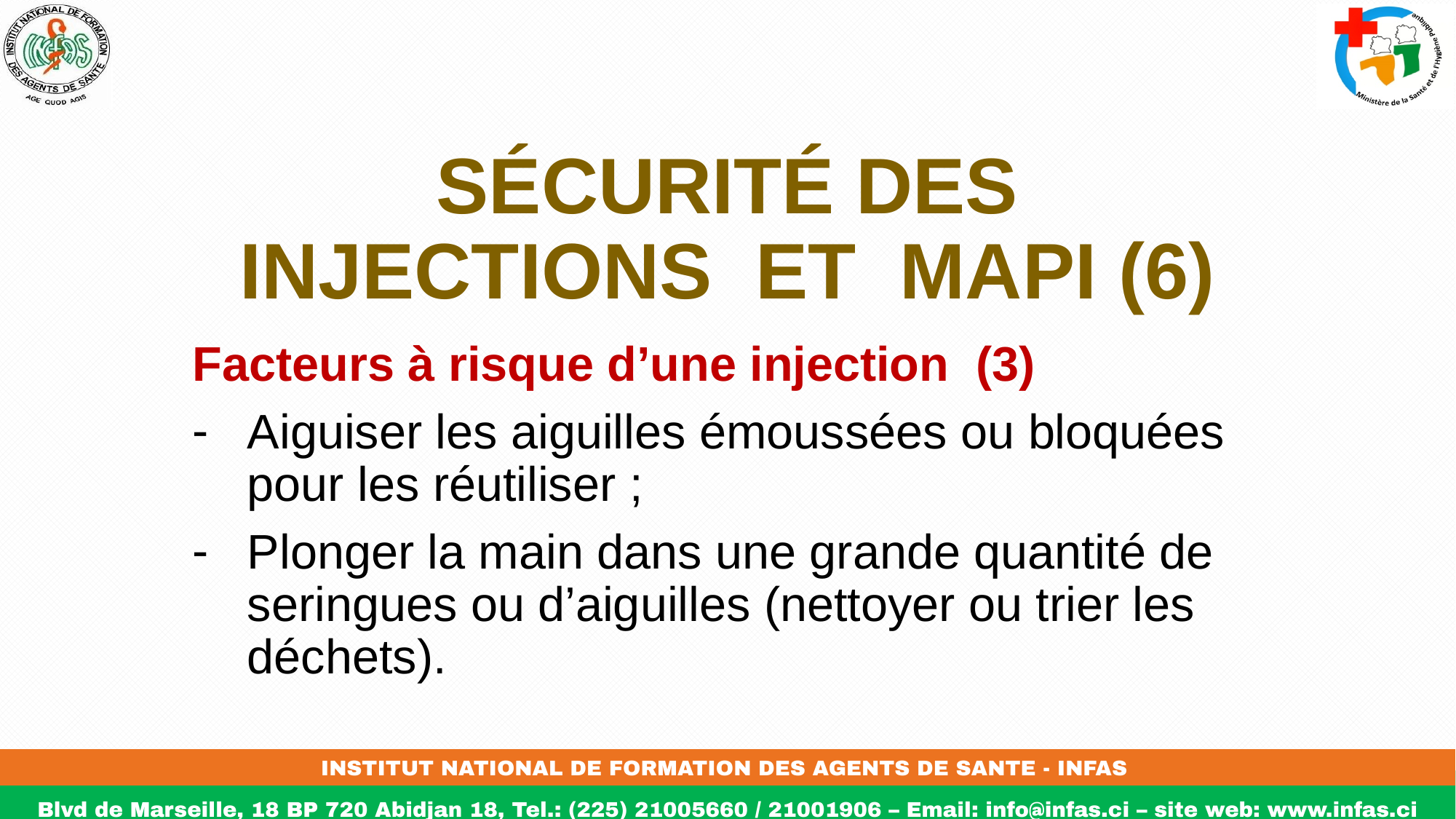

# SÉCURITÉ DES INJECTIONS  ET  MAPI (6)
Facteurs à risque d’une injection  (3)
Aiguiser les aiguilles émoussées ou bloquées pour les réutiliser ;
Plonger la main dans une grande quantité de seringues ou d’aiguilles (nettoyer ou trier les déchets).